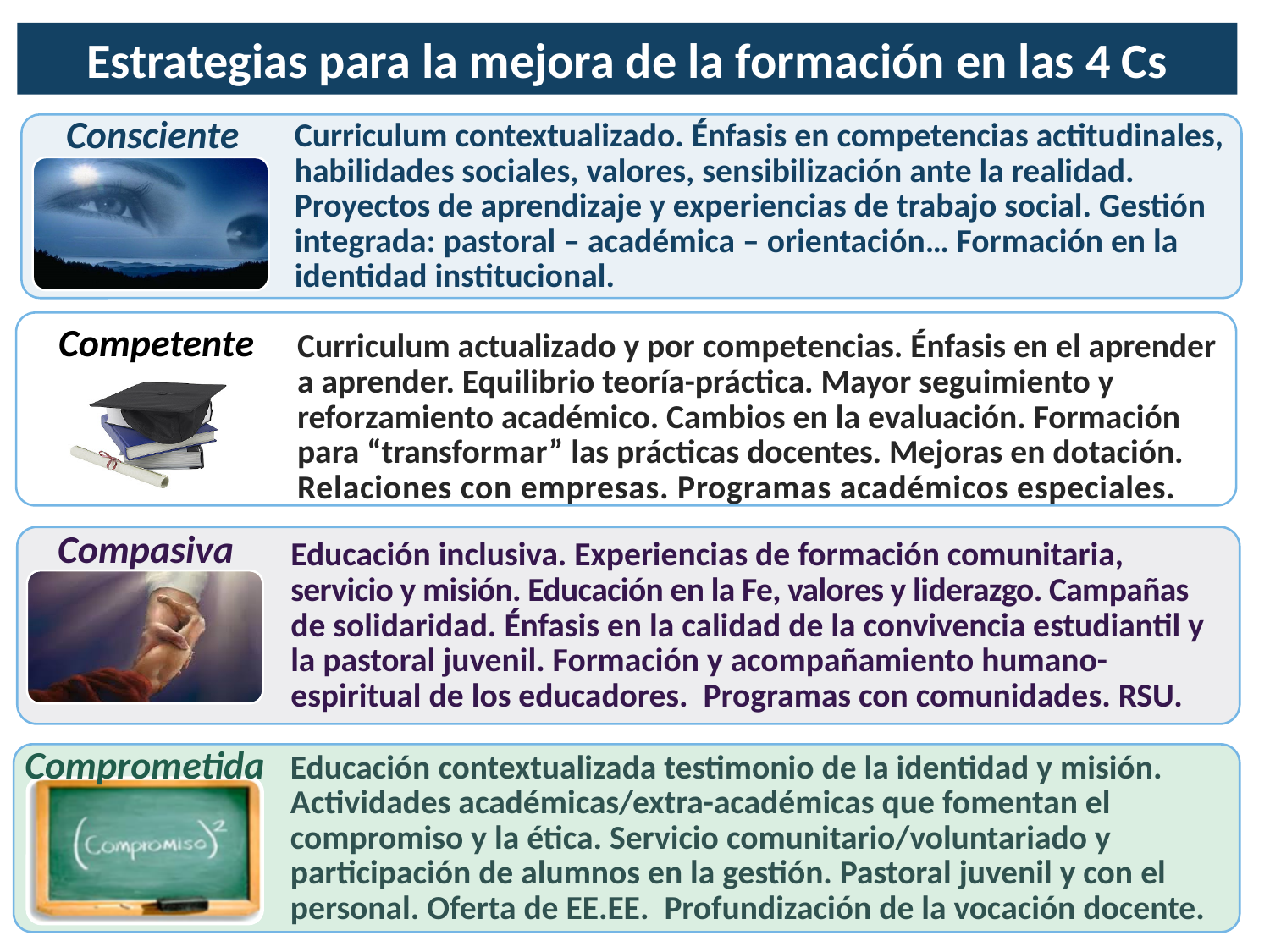

Estrategias para la mejora de la formación en las 4 Cs
Consciente

Curriculum contextualizado. Énfasis en competencias actitudinales, habilidades sociales, valores, sensibilización ante la realidad. Proyectos de aprendizaje y experiencias de trabajo social. Gestión integrada: pastoral – académica – orientación… Formación en la identidad institucional.

Competente

Curriculum actualizado y por competencias. Énfasis en el aprender a aprender. Equilibrio teoría-práctica. Mayor seguimiento y reforzamiento académico. Cambios en la evaluación. Formación para “transformar” las prácticas docentes. Mejoras en dotación. Relaciones con empresas. Programas académicos especiales.

Compasiva

Educación inclusiva. Experiencias de formación comunitaria, servicio y misión. Educación en la Fe, valores y liderazgo. Campañas de solidaridad. Énfasis en la calidad de la convivencia estudiantil y la pastoral juvenil. Formación y acompañamiento humano-espiritual de los educadores.  Programas con comunidades. RSU.

Comprometida

Educación contextualizada testimonio de la identidad y misión. Actividades académicas/extra-académicas que fomentan el compromiso y la ética. Servicio comunitario/voluntariado y participación de alumnos en la gestión. Pastoral juvenil y con el personal. Oferta de EE.EE.  Profundización de la vocación docente.